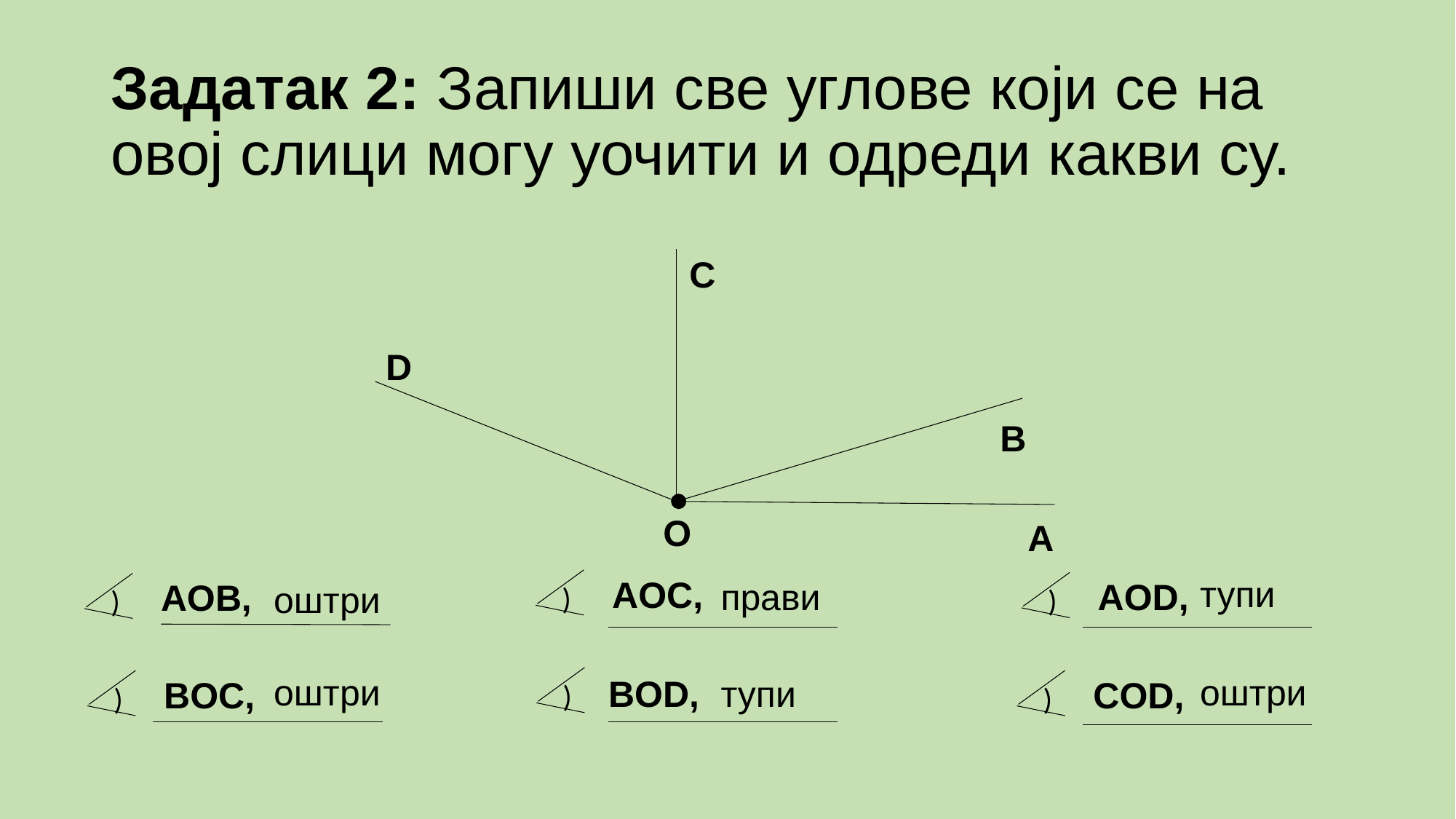

# Задатак 2: Запиши све углове који се на овој слици могу уочити и одреди какви су.
C
D
B

О
А
тупи
AOC,
прави
AOD,
AOB,
оштри
)
)
)
оштри
оштри
тупи
BOD,
BOC,
COD,
)
)
)